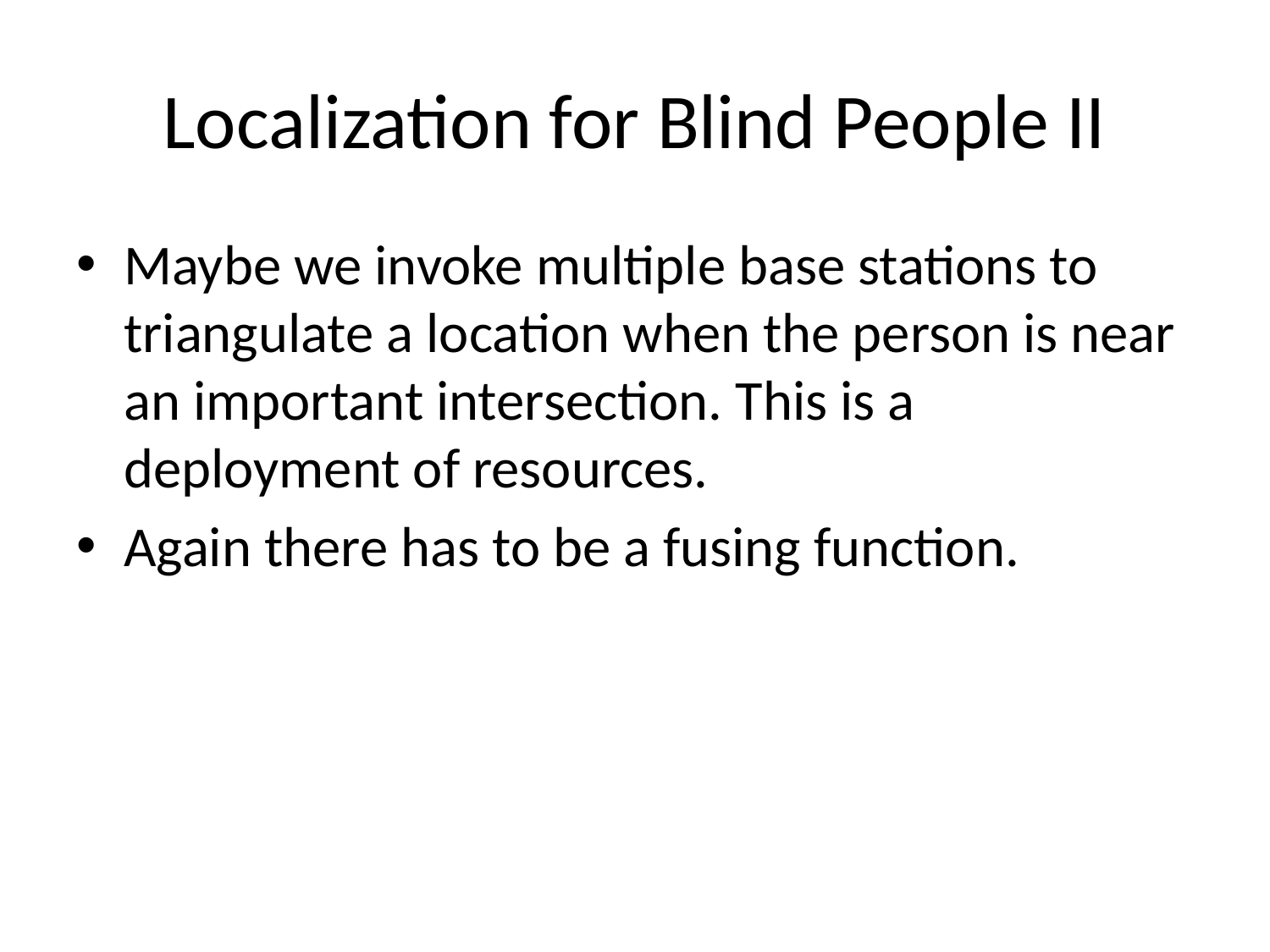

# Localization for Blind People II
Maybe we invoke multiple base stations to triangulate a location when the person is near an important intersection. This is a deployment of resources.
Again there has to be a fusing function.